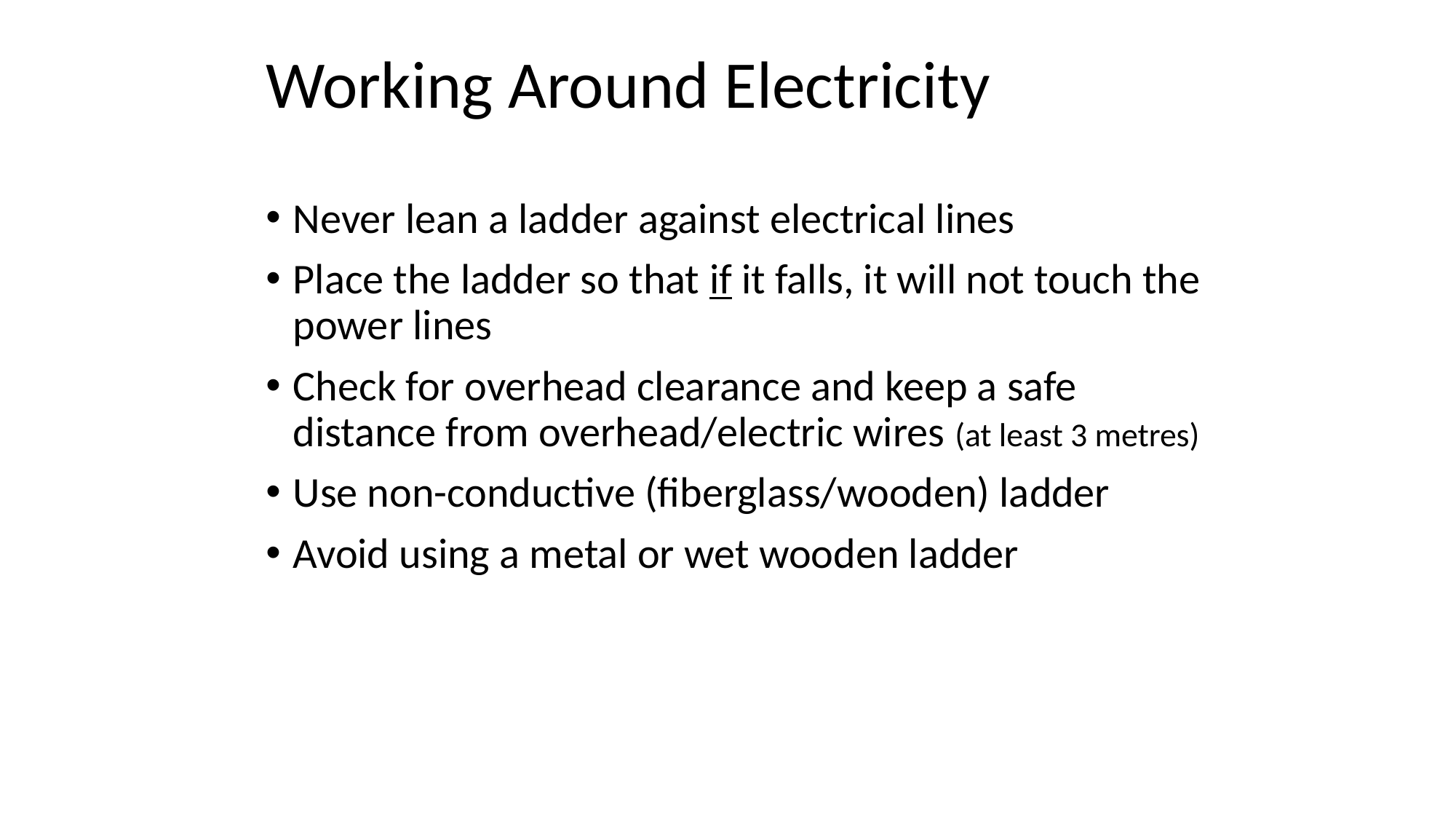

# Working Around Electricity
Never lean a ladder against electrical lines
Place the ladder so that if it falls, it will not touch the power lines
Check for overhead clearance and keep a safe distance from overhead/electric wires (at least 3 metres)
Use non-conductive (fiberglass/wooden) ladder
Avoid using a metal or wet wooden ladder
Copyright ©2014 Progressive Business Publications

26